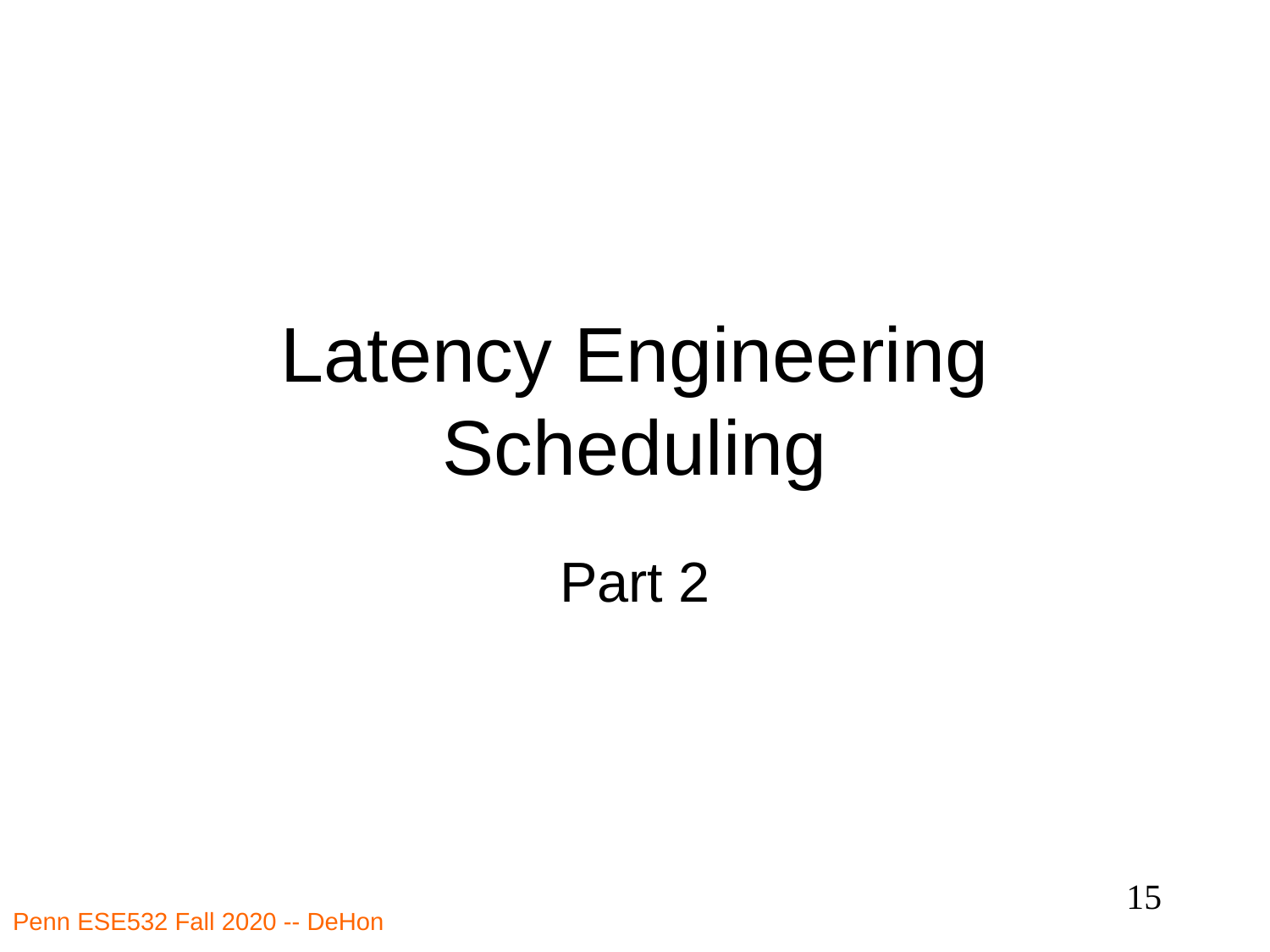

# Latency Engineering Scheduling
Part 2
15
Penn ESE532 Fall 2020 -- DeHon